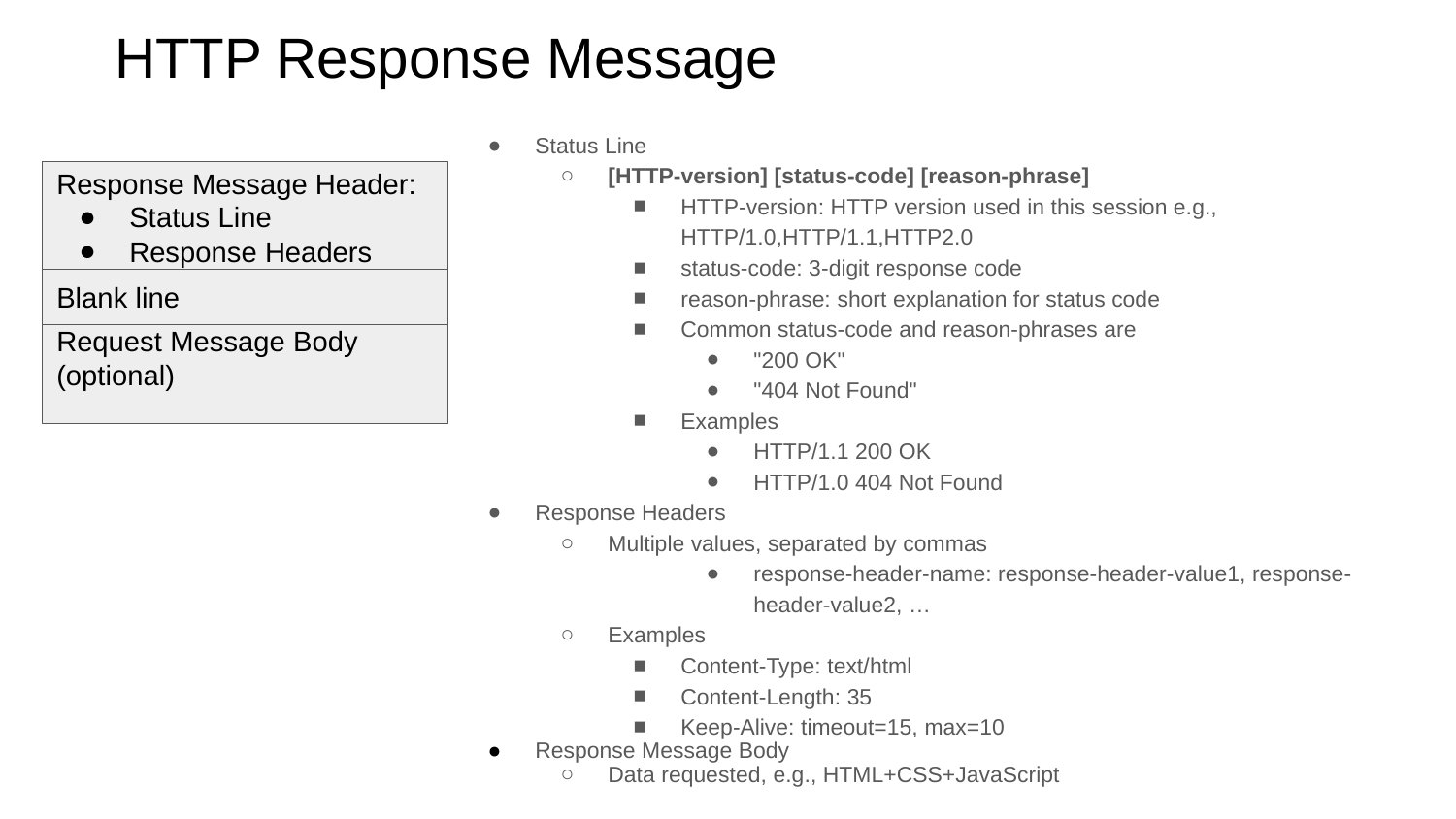

# HTTP Response Message
Status Line
[HTTP-version] [status-code] [reason-phrase]
HTTP-version: HTTP version used in this session e.g., HTTP/1.0,HTTP/1.1,HTTP2.0
status-code: 3-digit response code
reason-phrase: short explanation for status code
Common status-code and reason-phrases are
"200 OK"
"404 Not Found"
Examples
HTTP/1.1 200 OK
HTTP/1.0 404 Not Found
Response Headers
Multiple values, separated by commas
response-header-name: response-header-value1, response-header-value2, …
Examples
Content-Type: text/html
Content-Length: 35
Keep-Alive: timeout=15, max=10
Response Message Body
Data requested, e.g., HTML+CSS+JavaScript

Response Message Header:
Status Line
Response Headers

Blank line
Request Message Body (optional)